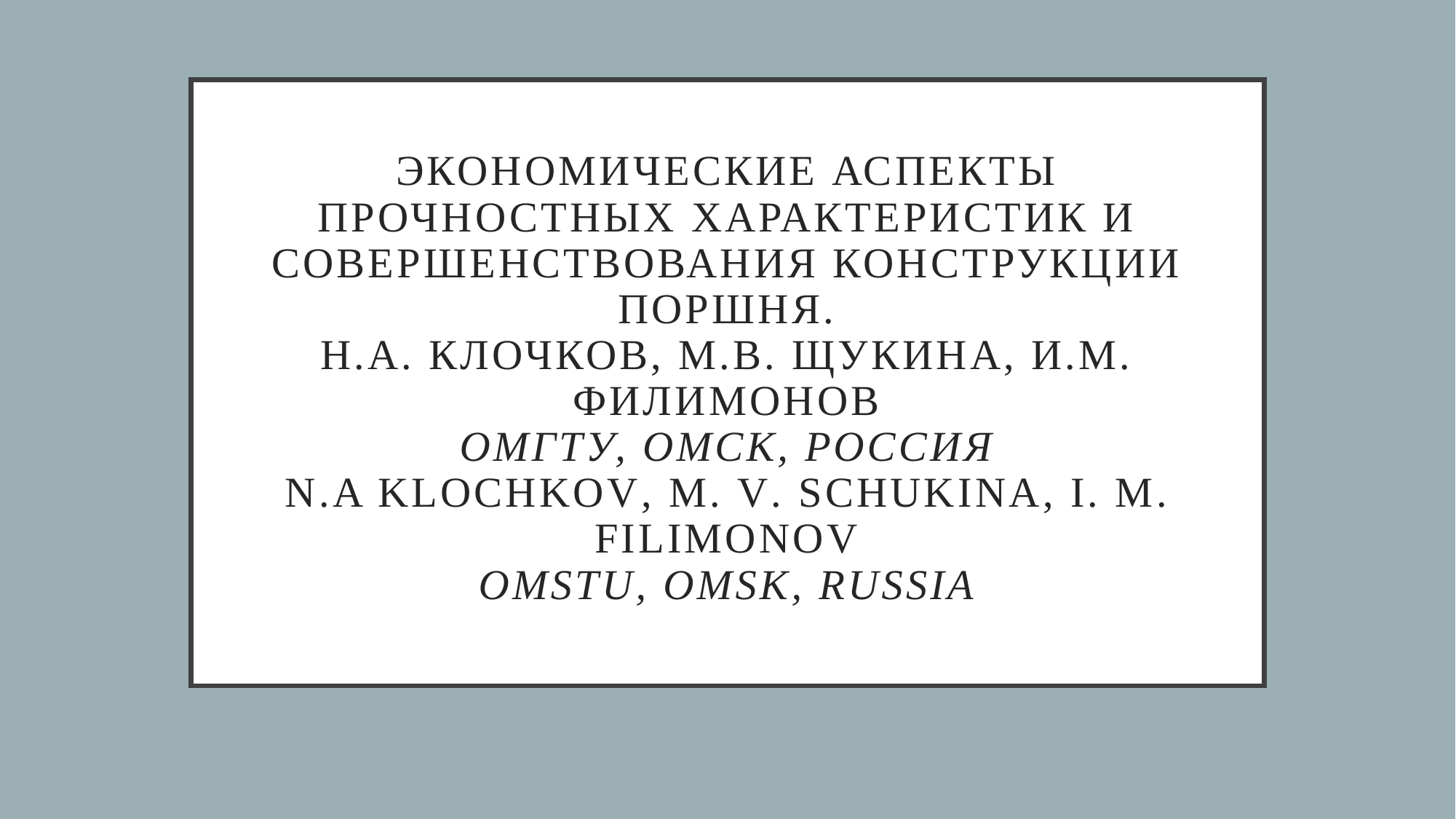

# Экономические аспекты прочностных характеристик и совершенствования конструкции поршня. Н.А. Клочков, М.В. Щукина, И.М. Филимонов ОмГТУ, Омск, Россия N.A Klochkov, M. V. Schukina, I. M. Filimonov OmSTU, Omsk, Russia